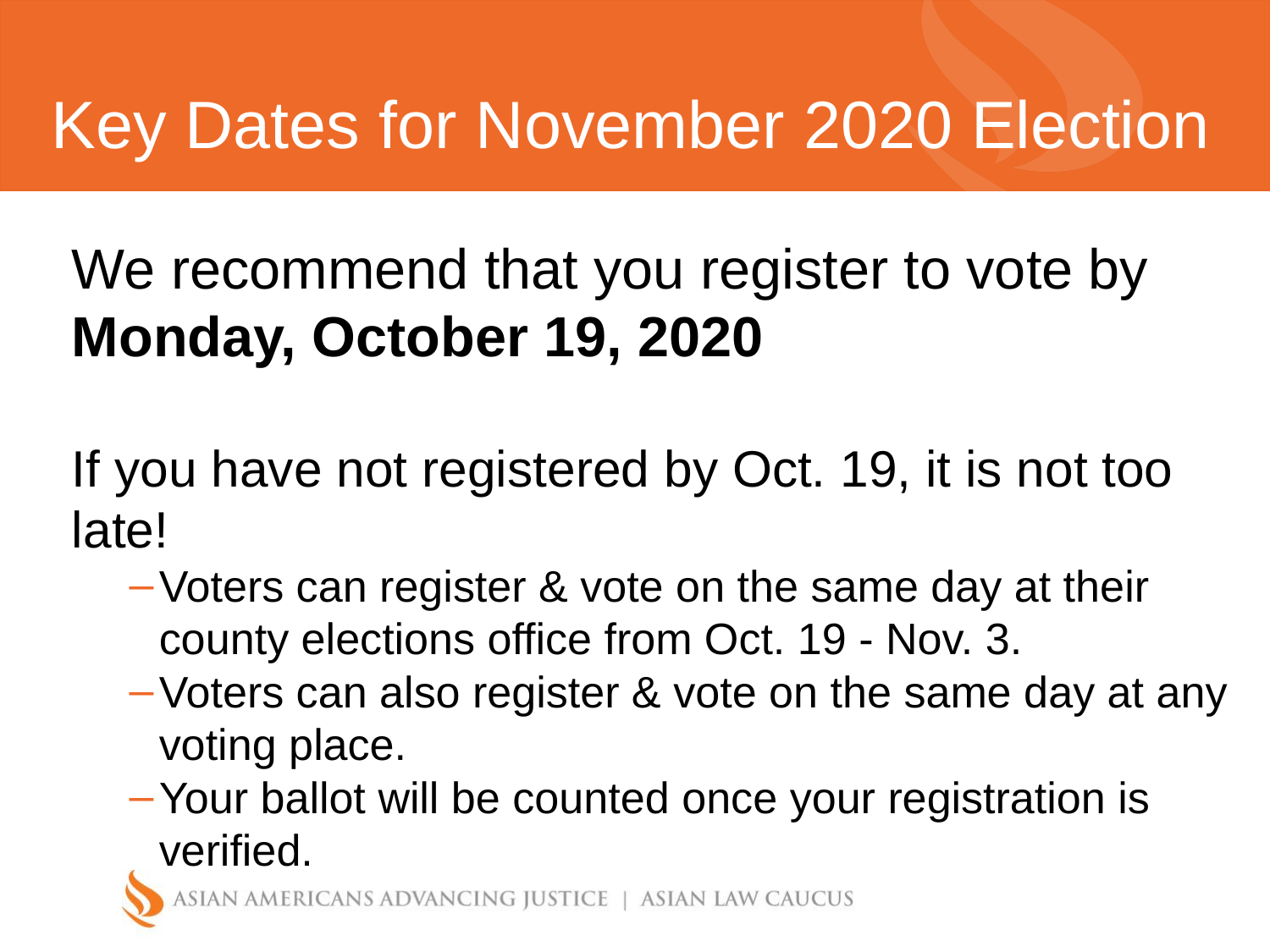

# Key Dates for November 2020 Election
We recommend that you register to vote by Monday, October 19, 2020

If you have not registered by Oct. 19, it is not too late!
Voters can register & vote on the same day at their county elections office from Oct. 19 - Nov. 3.
Voters can also register & vote on the same day at any voting place.
Your ballot will be counted once your registration is verified.